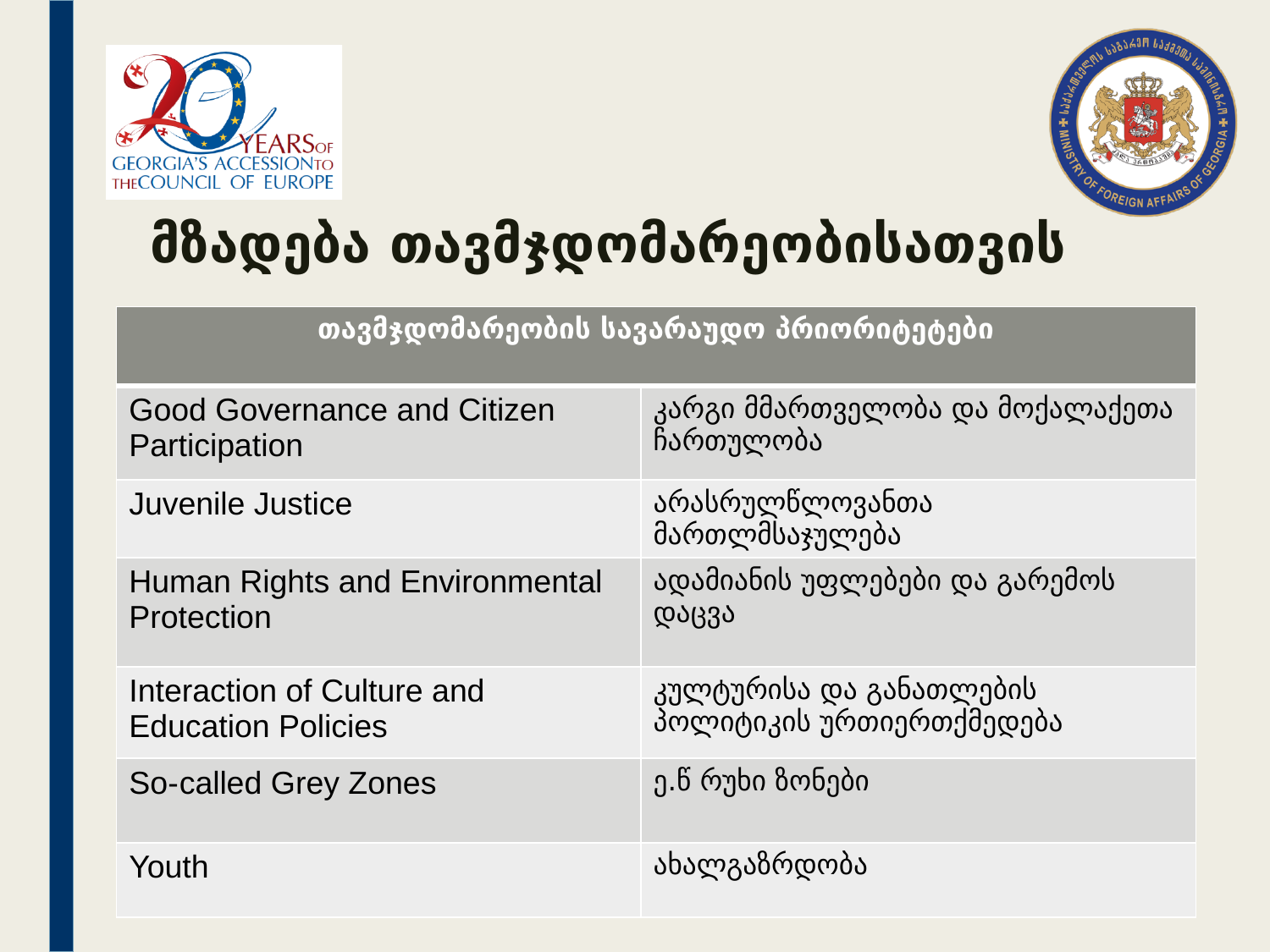

# მზადება თავმჯდომარეობისათვის
| თავმჯდომარეობის სავარაუდო პრიორიტეტები |  |
| --- | --- |
| Good Governance and Citizen Participation | კარგი მმართველობა და მოქალაქეთა ჩართულობა |
| Juvenile Justice | არასრულწლოვანთა მართლმსაჯულება |
| Human Rights and Environmental Protection | ადამიანის უფლებები და გარემოს დაცვა |
| Interaction of Culture and Education Policies | კულტურისა და განათლების პოლიტიკის ურთიერთქმედება |
| So-called Grey Zones | ე.წ რუხი ზონები |
| Youth | ახალგაზრდობა |